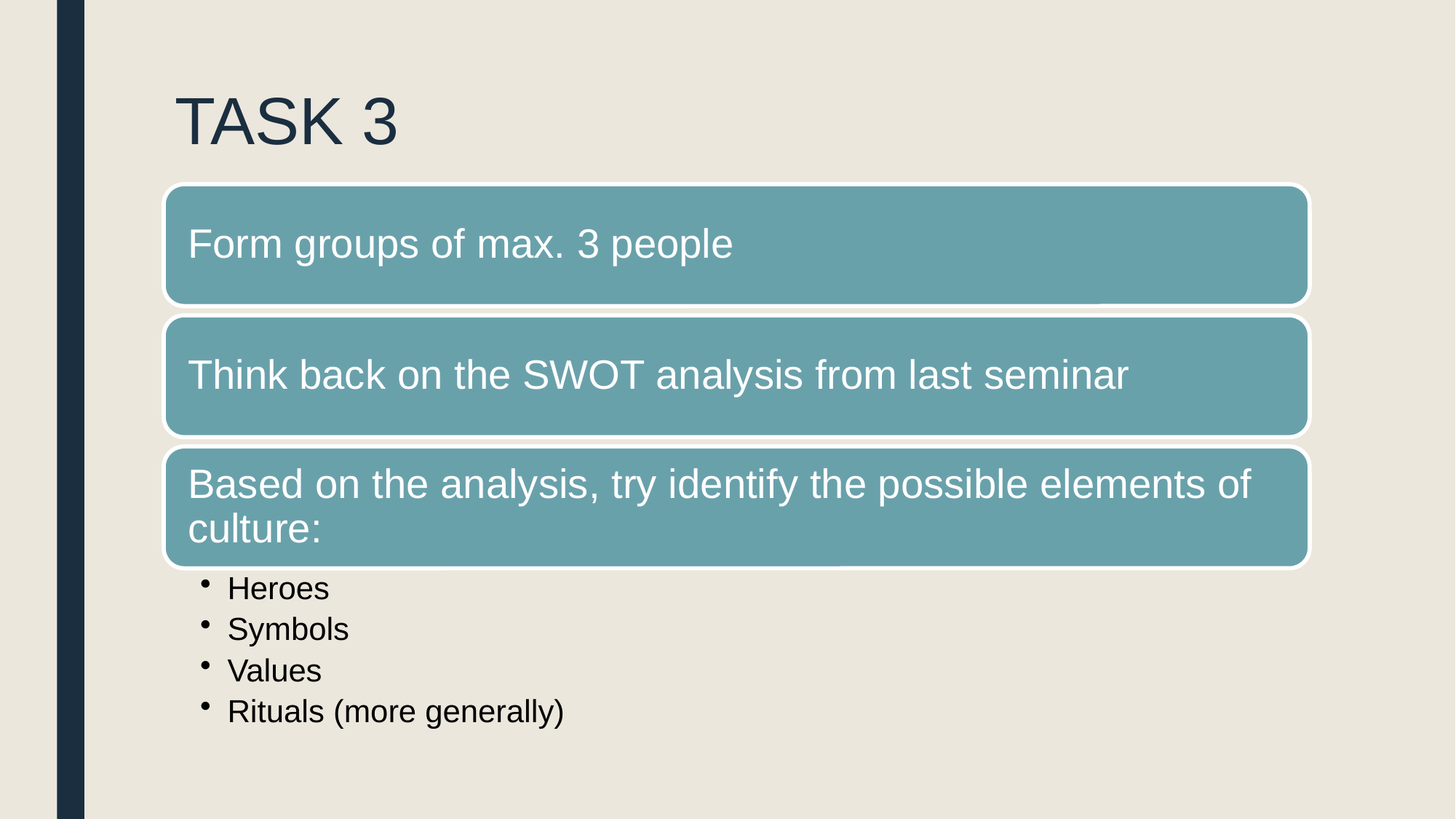

# TASK 3
Form groups of max. 3 people
Think back on the SWOT analysis from last seminar
Based on the analysis, try identify the possible elements of culture:
Heroes
Symbols
Values
Rituals (more generally)